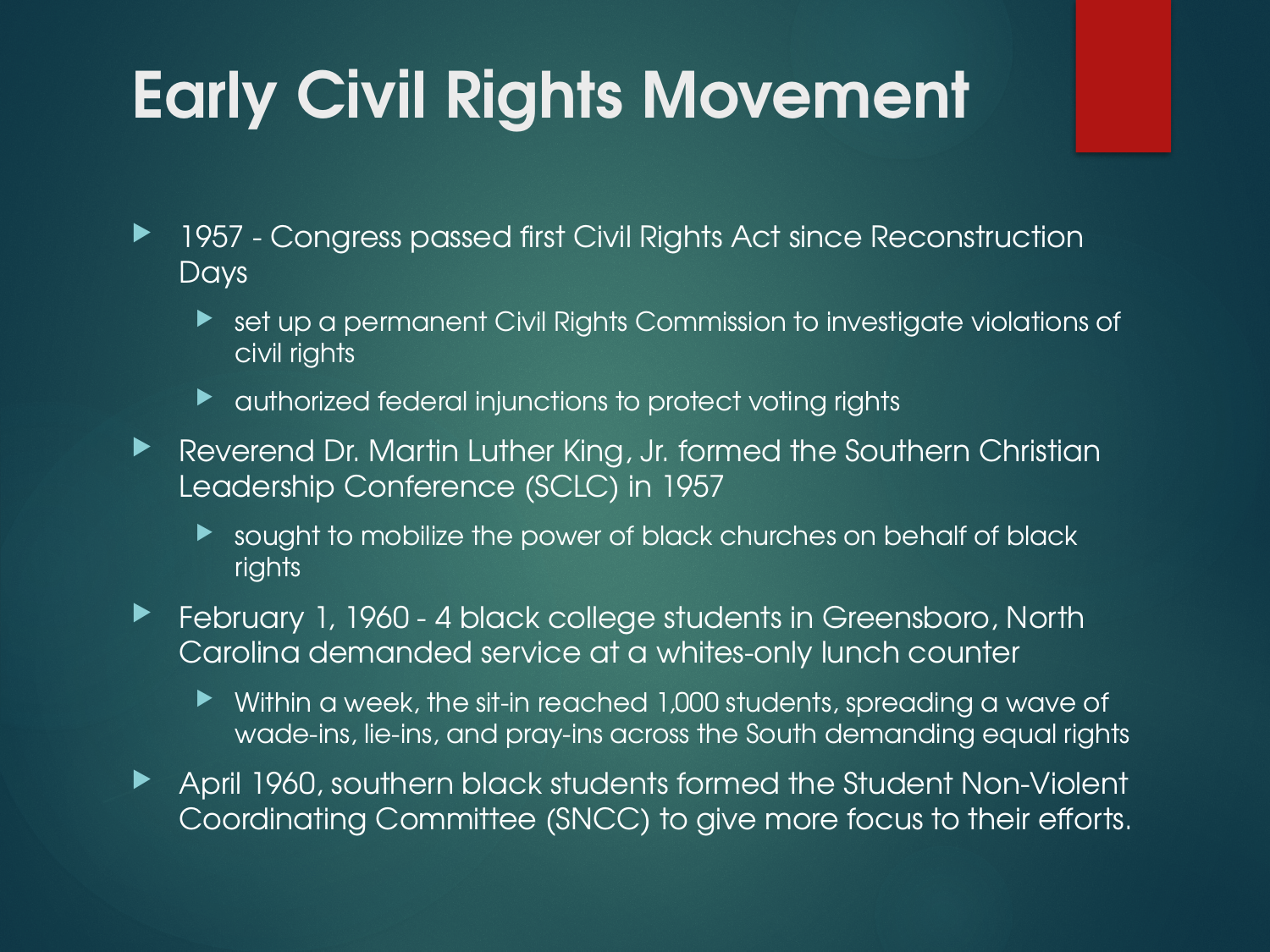

# Early Civil Rights Movement
1957 - Congress passed first Civil Rights Act since Reconstruction Days
set up a permanent Civil Rights Commission to investigate violations of civil rights
authorized federal injunctions to protect voting rights
Reverend Dr. Martin Luther King, Jr. formed the Southern Christian Leadership Conference (SCLC) in 1957
sought to mobilize the power of black churches on behalf of black rights
February 1, 1960 - 4 black college students in Greensboro, North Carolina demanded service at a whites-only lunch counter
Within a week, the sit-in reached 1,000 students, spreading a wave of wade-ins, lie-ins, and pray-ins across the South demanding equal rights
April 1960, southern black students formed the Student Non-Violent Coordinating Committee (SNCC) to give more focus to their efforts.